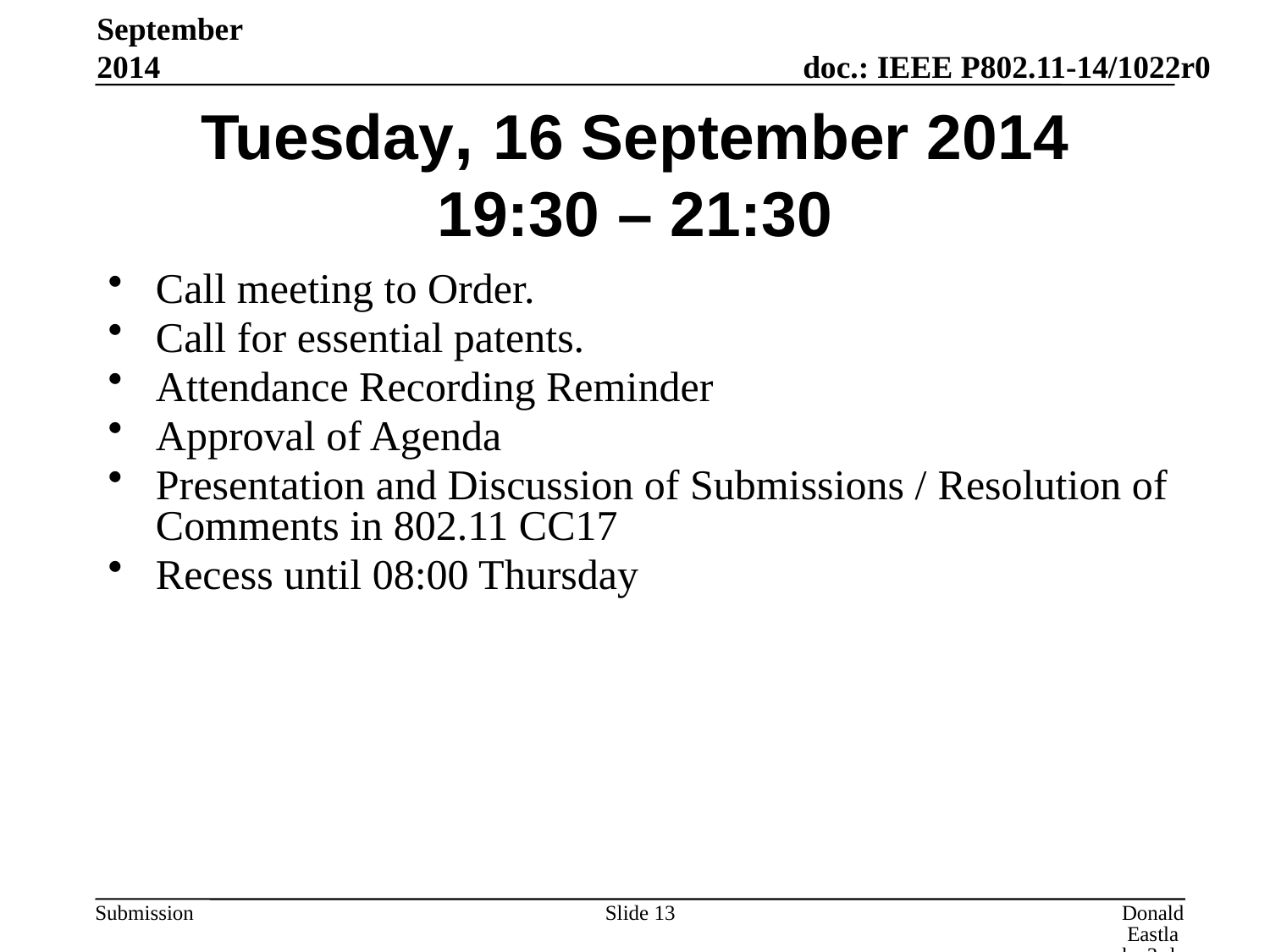

September 2014
# Tuesday, 16 September 2014 19:30 – 21:30
Call meeting to Order.
Call for essential patents.
Attendance Recording Reminder
Approval of Agenda
Presentation and Discussion of Submissions / Resolution of Comments in 802.11 CC17
Recess until 08:00 Thursday

Slide 13
Donald Eastlake 3rd, Huawei Technologies